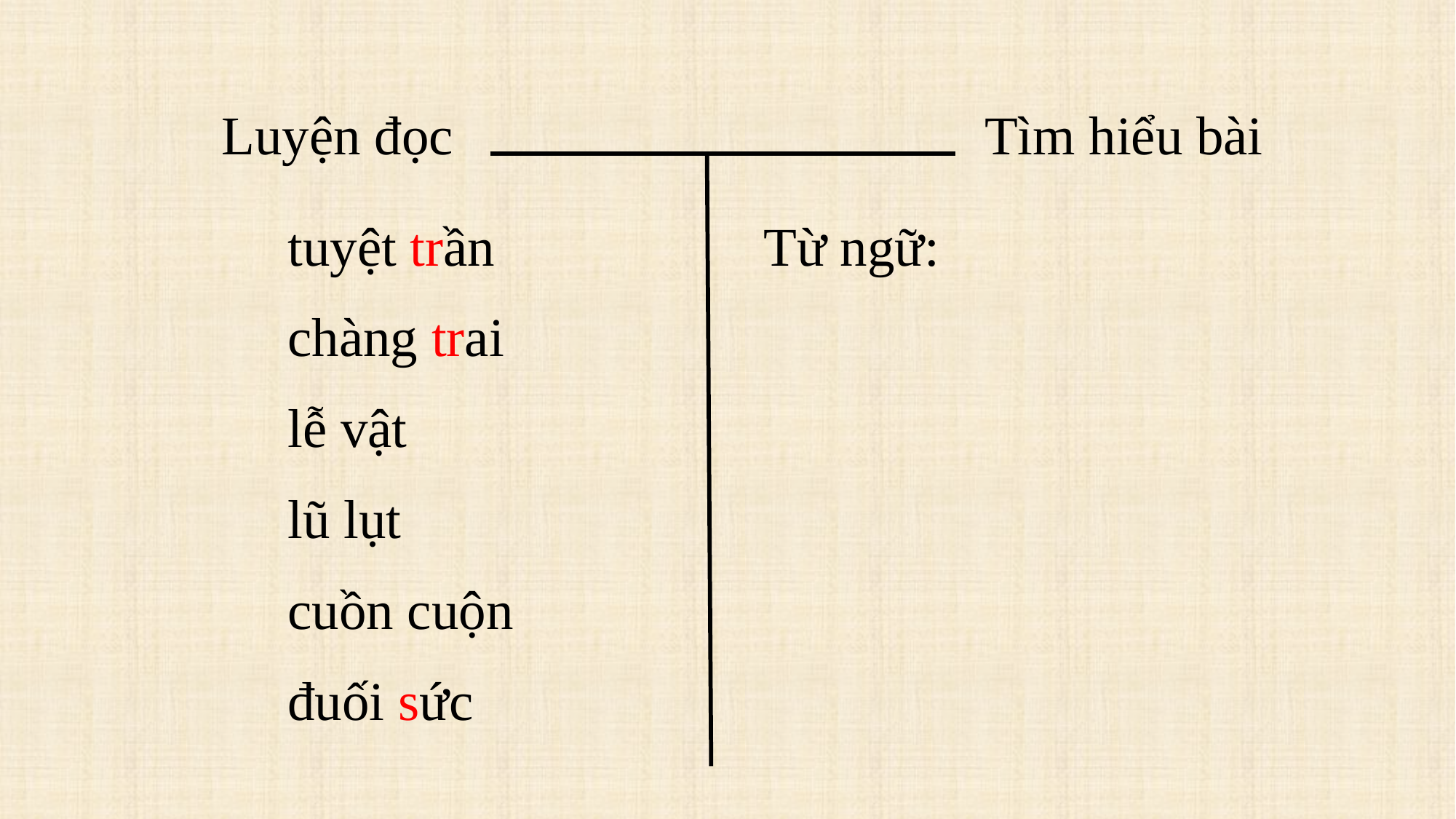

Luyện đọc
Tìm hiểu bài
Từ ngữ:
tuyệt trần
chàng trai
lễ vật
lũ lụt
cuồn cuộn
đuối sức